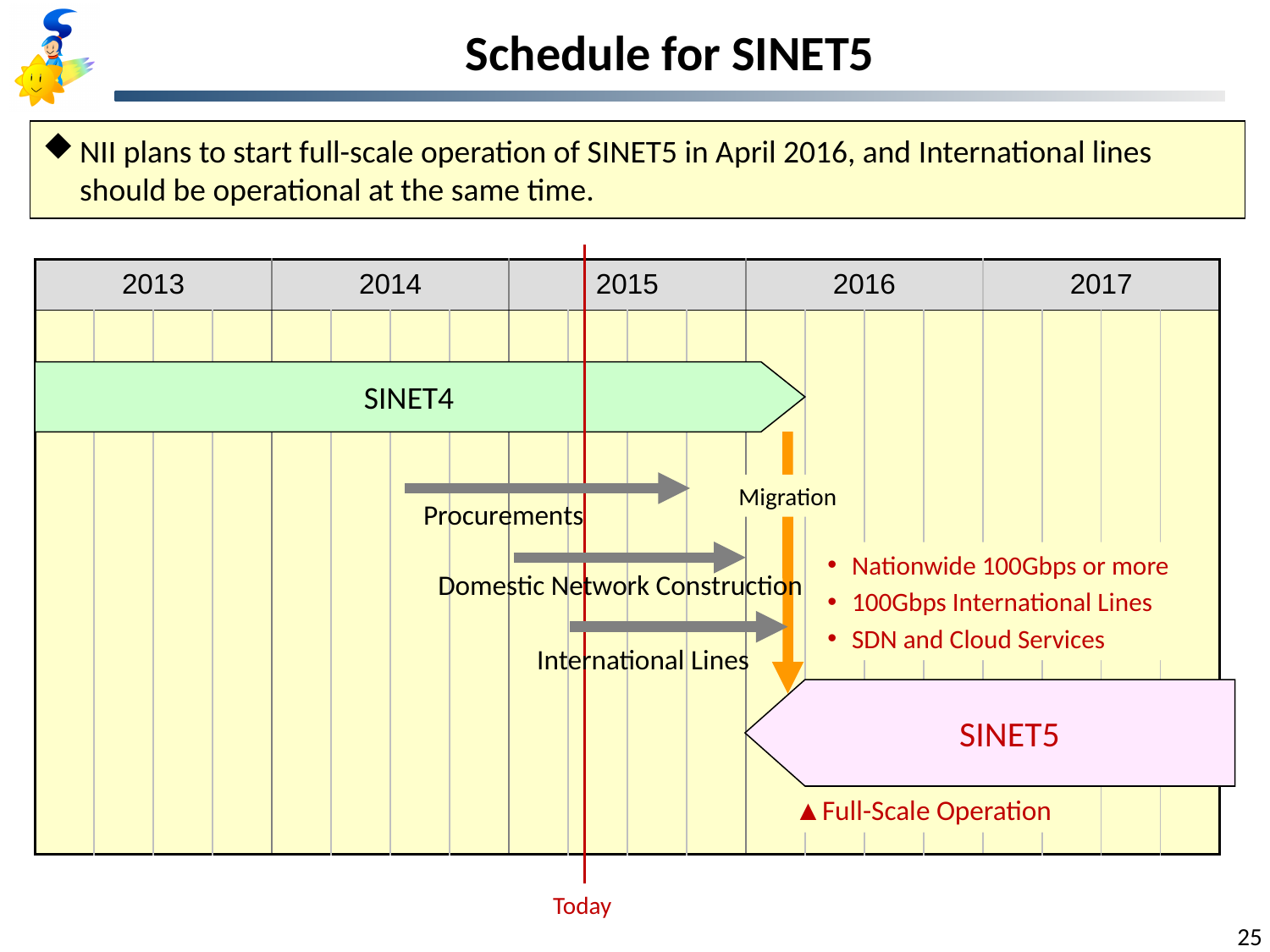

# Schedule for SINET5
NII plans to start full-scale operation of SINET5 in April 2016, and International lines should be operational at the same time.
| 2013 |  |  |  | 2014 |  |  |  | 2015 |  |  |  | 2016 |  |  |  | 2017 |  |  |  |
| --- | --- | --- | --- | --- | --- | --- | --- | --- | --- | --- | --- | --- | --- | --- | --- | --- | --- | --- | --- |
|  |  |  |  |  |  |  |  |  |  |  |  |  |  |  |  |  |  |  |  |
SINET4

Migration
Procurements
Nationwide 100Gbps or more
100Gbps International Lines
SDN and Cloud Services
Domestic Network Construction
International Lines

SINET5
▲Full-Scale Operation
Today
25